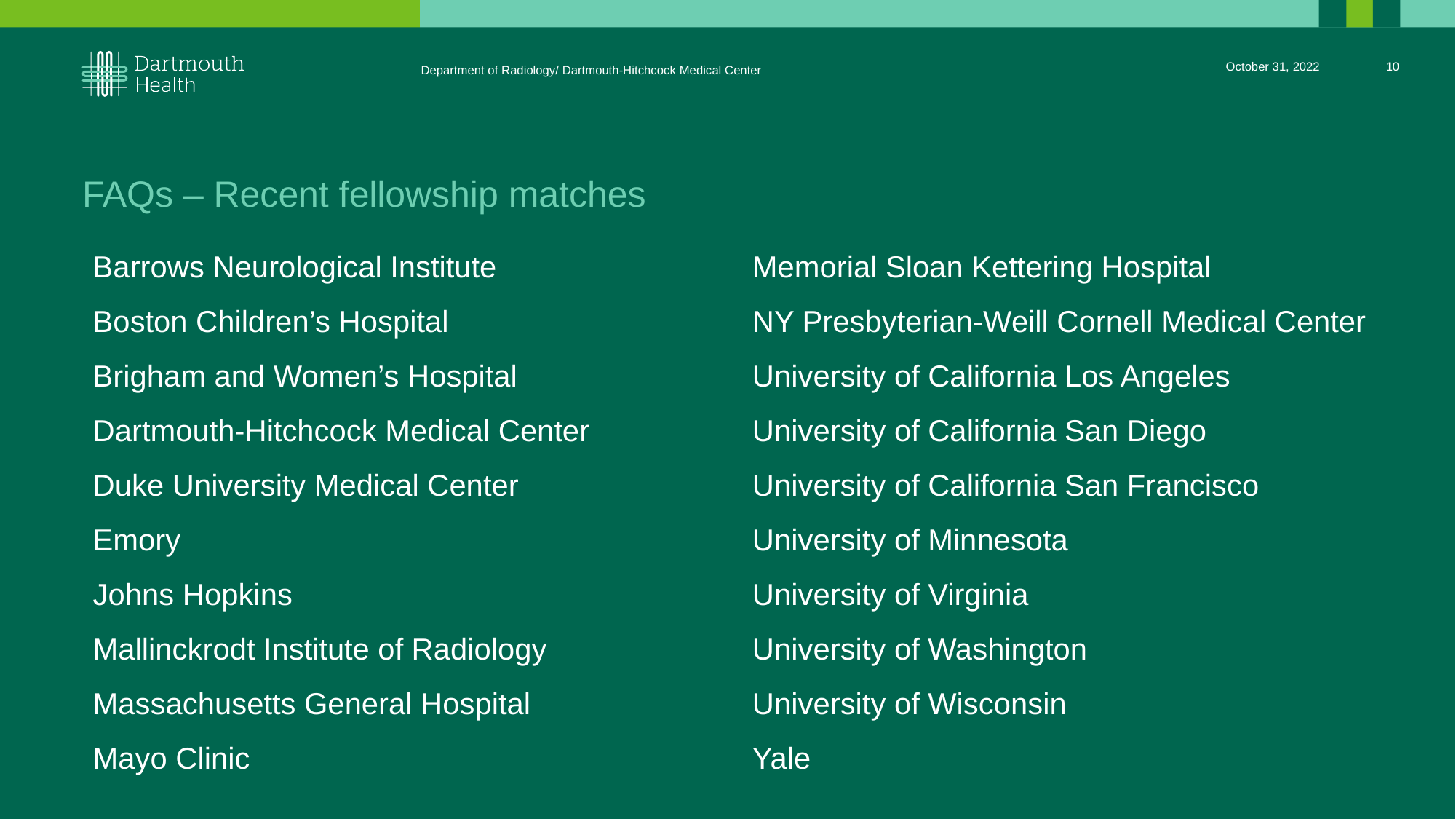

October 31, 2022
10
Department of Radiology/ Dartmouth-Hitchcock Medical Center
# FAQs – Recent fellowship matches
Barrows Neurological Institute
Boston Children’s Hospital
Brigham and Women’s Hospital
Dartmouth-Hitchcock Medical Center
Duke University Medical Center
Emory
Johns Hopkins
Mallinckrodt Institute of Radiology
Massachusetts General Hospital
Mayo Clinic
Memorial Sloan Kettering Hospital
NY Presbyterian-Weill Cornell Medical Center
University of California Los Angeles
University of California San Diego
University of California San Francisco
University of Minnesota
University of Virginia
University of Washington
University of Wisconsin
Yale